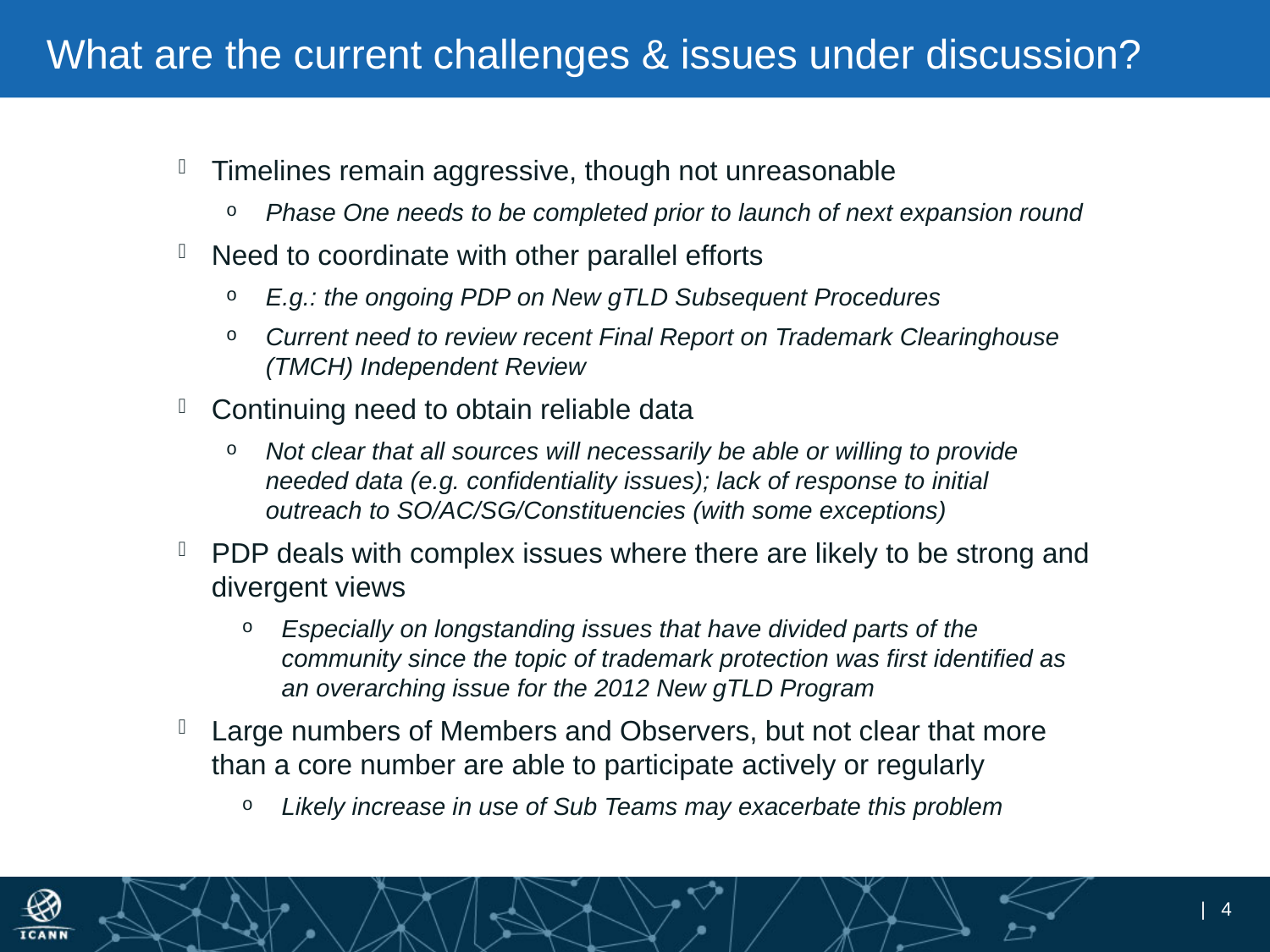

# What are the current challenges & issues under discussion?
Timelines remain aggressive, though not unreasonable
Phase One needs to be completed prior to launch of next expansion round
Need to coordinate with other parallel efforts
E.g.: the ongoing PDP on New gTLD Subsequent Procedures
Current need to review recent Final Report on Trademark Clearinghouse (TMCH) Independent Review
Continuing need to obtain reliable data
Not clear that all sources will necessarily be able or willing to provide needed data (e.g. confidentiality issues); lack of response to initial outreach to SO/AC/SG/Constituencies (with some exceptions)
PDP deals with complex issues where there are likely to be strong and divergent views
Especially on longstanding issues that have divided parts of the community since the topic of trademark protection was first identified as an overarching issue for the 2012 New gTLD Program
Large numbers of Members and Observers, but not clear that more than a core number are able to participate actively or regularly
Likely increase in use of Sub Teams may exacerbate this problem